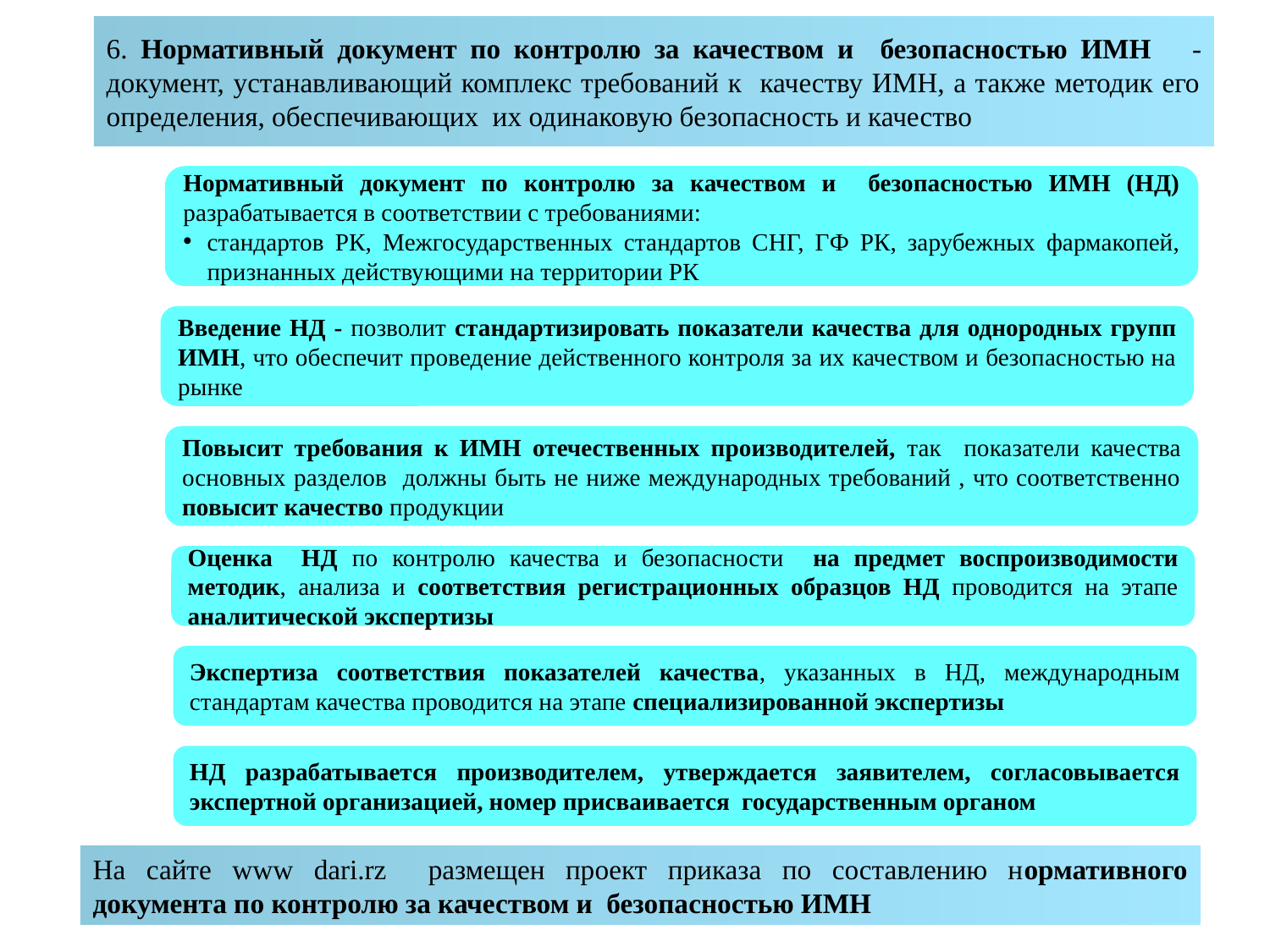

6. Нормативный документ по контролю за качеством и  безопасностью ИМН   - документ, устанавливающий комплекс требований к  качеству ИМН, а также методик его определения, обеспечивающих  их одинаковую безопасность и качество
Нормативный документ по контролю за качеством и  безопасностью ИМН (НД) разрабатывается в соответствии с требованиями:
стандартов РК, Межгосударственных стандартов СНГ, ГФ РК, зарубежных фармакопей, признанных действующими на территории РК
Введение НД - позволит стандартизировать показатели качества для однородных групп ИМН, что обеспечит проведение действенного контроля за их качеством и безопасностью на рынке
Повысит требования к ИМН отечественных производителей, так  показатели качества основных разделов  должны быть не ниже международных требований , что соответственно повысит качество продукции
Оценка  НД по контролю качества и безопасности  на предмет воспроизводимости методик, анализа и соответствия регистрационных образцов НД проводится на этапе аналитической экспертизы
Экспертиза соответствия показателей качества, указанных в НД, международным стандартам качества проводится на этапе специализированной экспертизы
НД разрабатывается производителем, утверждается заявителем, согласовывается экспертной организацией, номер присваивается  государственным органом
На сайте www dari.rz  размещен проект приказа по составлению нормативного документа по контролю за качеством и  безопасностью ИМН